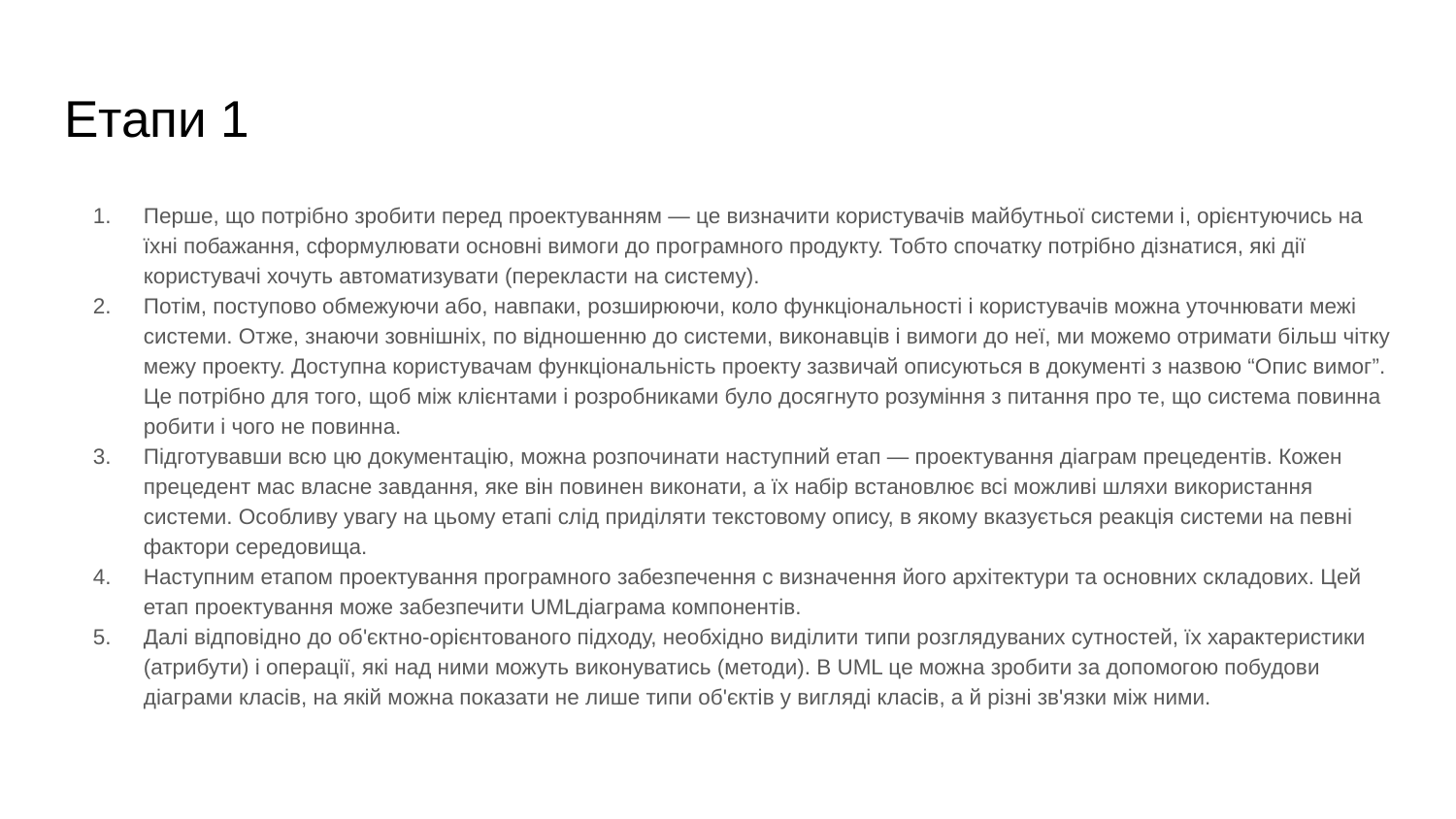

# Етапи 1
Перше, що потрібно зробити перед проектуванням — це визначити користувачів майбутньої системи i, орієнтуючись на їхні побажання, сформулювати основні вимоги до програмного продукту. Тобто спочатку потрібно дізнатися, які дії користувачі хочуть автоматизувати (перекласти на систему).
Потім, поступово обмежуючи або, навпаки, розширюючи, коло функціональності i користувачів можна уточнювати межі системи. Отже, знаючи зовнішніх, по відношенню до системи, виконавців i вимоги до неї, ми можемо отримати більш чітку межу проекту. Доступна користувачам функціональність проекту зазвичай описуються в документі з назвою “Опис вимог”. Це потрібно для того, щоб між клієнтами i розробниками було досягнуто розуміння з питання про те, що система повинна робити i чого не повинна.
Підготувавши всю цю документацію, можна розпочинати наступний етап — проектування діаграм прецедентів. Кожен прецедент мас власне завдання, яке він повинен виконати, а ïx набір встановлює всі можливі шляхи використання системи. Особливу увагу на цьому етапі слід приділяти текстовому опису, в якому вказується реакція системи на певні фактори середовища.
Наступним етапом проектування програмного забезпечення с визначення його архітектури та основних складових. Цей етап проектування може забезпечити UMLдіаграма компонентів.
Далі відповідно до об'єктно-орієнтованого підходу, необхідно виділити типи розглядуваних сутностей, ïx характеристики (атрибути) i операції, які над ними можуть виконуватись (методи). В UML це можна зробити за допомогою побудови діаграми класів, на якій можна показати не лише типи об'єктів у вигляді класів, а й різні зв'язки між ними.